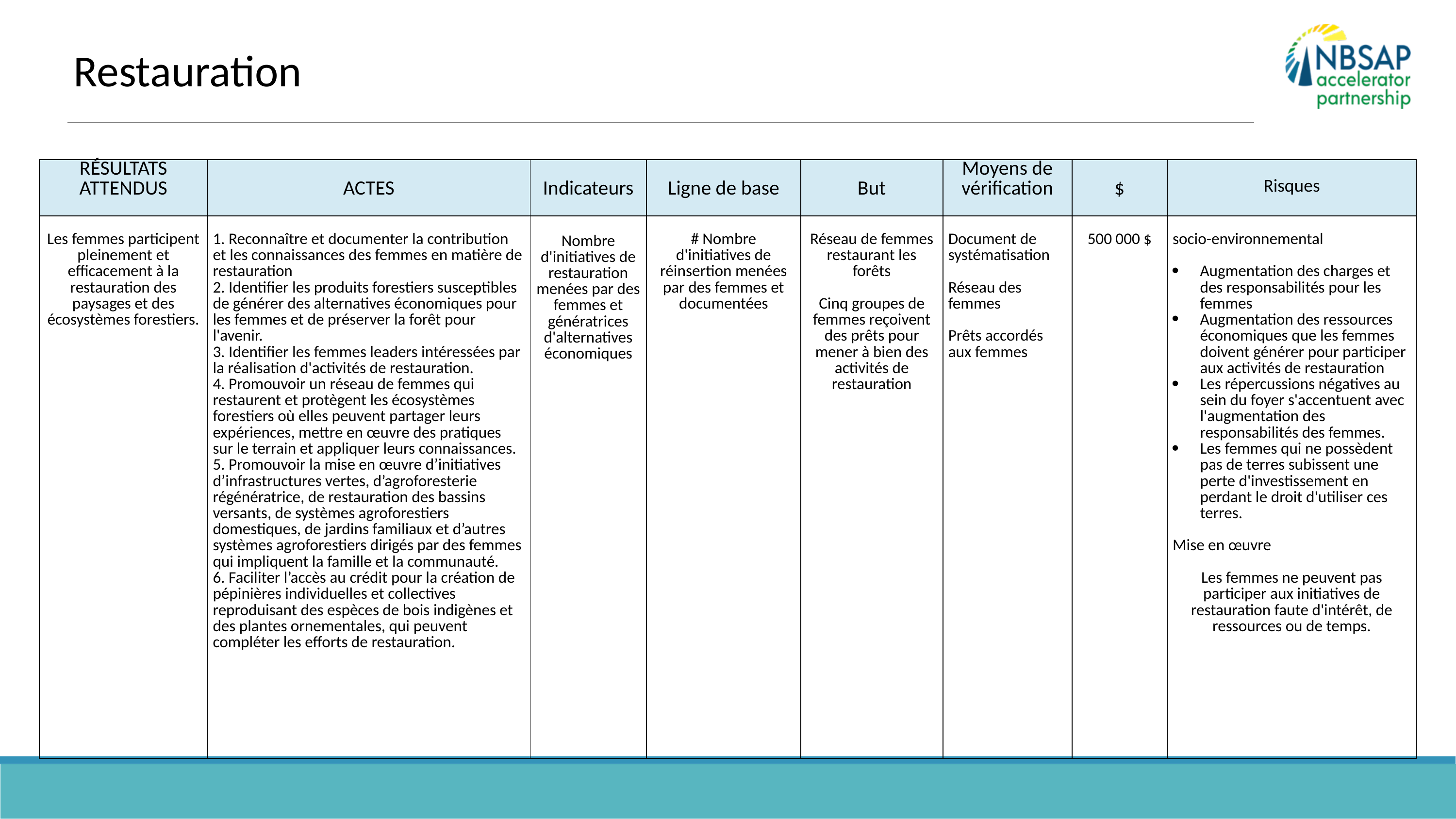

Inégalités de genre répandues dans les secteurs environnementaux

Restauration

| RÉSULTATS ATTENDUS | ACTES | Indicateurs | Ligne de base | But | Moyens de vérification | $ | Risques |
| --- | --- | --- | --- | --- | --- | --- | --- |
| Les femmes participent pleinement et efficacement à la restauration des paysages et des écosystèmes forestiers. | 1. Reconnaître et documenter la contribution et les connaissances des femmes en matière de restauration 2. Identifier les produits forestiers susceptibles de générer des alternatives économiques pour les femmes et de préserver la forêt pour l'avenir. 3. Identifier les femmes leaders intéressées par la réalisation d'activités de restauration. 4. Promouvoir un réseau de femmes qui restaurent et protègent les écosystèmes forestiers où elles peuvent partager leurs expériences, mettre en œuvre des pratiques sur le terrain et appliquer leurs connaissances. 5. Promouvoir la mise en œuvre d’initiatives d’infrastructures vertes, d’agroforesterie régénératrice, de restauration des bassins versants, de systèmes agroforestiers domestiques, de jardins familiaux et d’autres systèmes agroforestiers dirigés par des femmes qui impliquent la famille et la communauté. 6. Faciliter l’accès au crédit pour la création de pépinières individuelles et collectives reproduisant des espèces de bois indigènes et des plantes ornementales, qui peuvent compléter les efforts de restauration. | Nombre d'initiatives de restauration menées par des femmes et génératrices d'alternatives économiques | # Nombre d'initiatives de réinsertion menées par des femmes et documentées | Réseau de femmes restaurant les forêts Cinq groupes de femmes reçoivent des prêts pour mener à bien des activités de restauration | Document de systématisation Réseau des femmes Prêts accordés aux femmes | 500 000 $ | socio-environnemental   Augmentation des charges et des responsabilités pour les femmes Augmentation des ressources économiques que les femmes doivent générer pour participer aux activités de restauration Les répercussions négatives au sein du foyer s'accentuent avec l'augmentation des responsabilités des femmes. Les femmes qui ne possèdent pas de terres subissent une perte d'investissement en perdant le droit d'utiliser ces terres.   Mise en œuvre   Les femmes ne peuvent pas participer aux initiatives de restauration faute d'intérêt, de ressources ou de temps. |